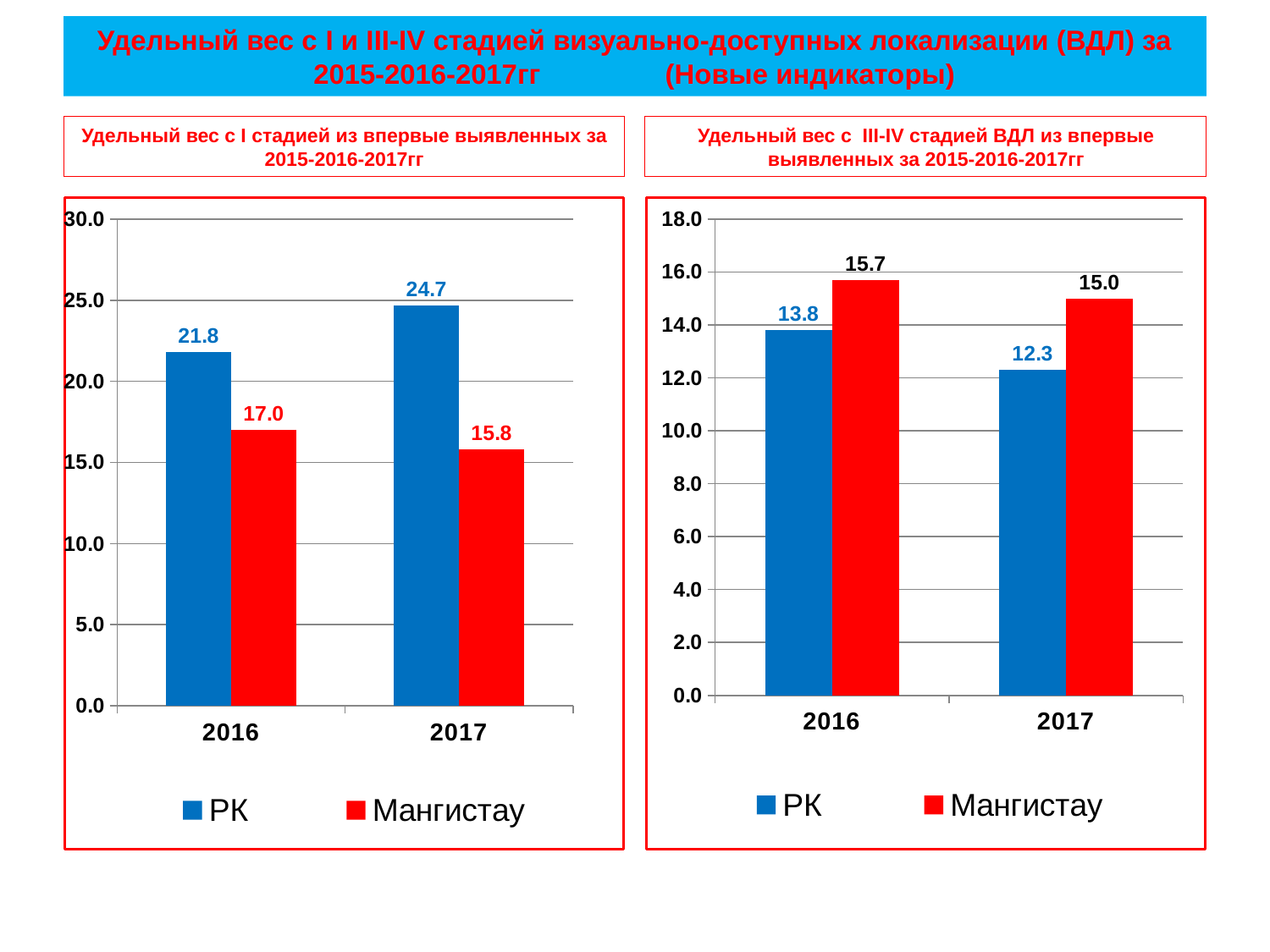

# Удельный вес с I и III-IV стадией визуально-доступных локализации (ВДЛ) за 2015-2016-2017гг                (Новые индикаторы)
Удельный вес с I стадией из впервые выявленных за 2015-2016-2017гг
Удельный вес с  III-IV стадией ВДЛ из впервые выявленных за 2015-2016-2017гг

### Chart

| Category | РК | Мангистау |
|---|---|---|
| 2016 | 21.8 | 17.0 |
| 2017 | 24.7 | 15.8 |

### Chart

| Category | РК | Мангистау |
|---|---|---|
| 2016 | 13.8 | 15.7 |
| 2017 | 12.3 | 15.0 |